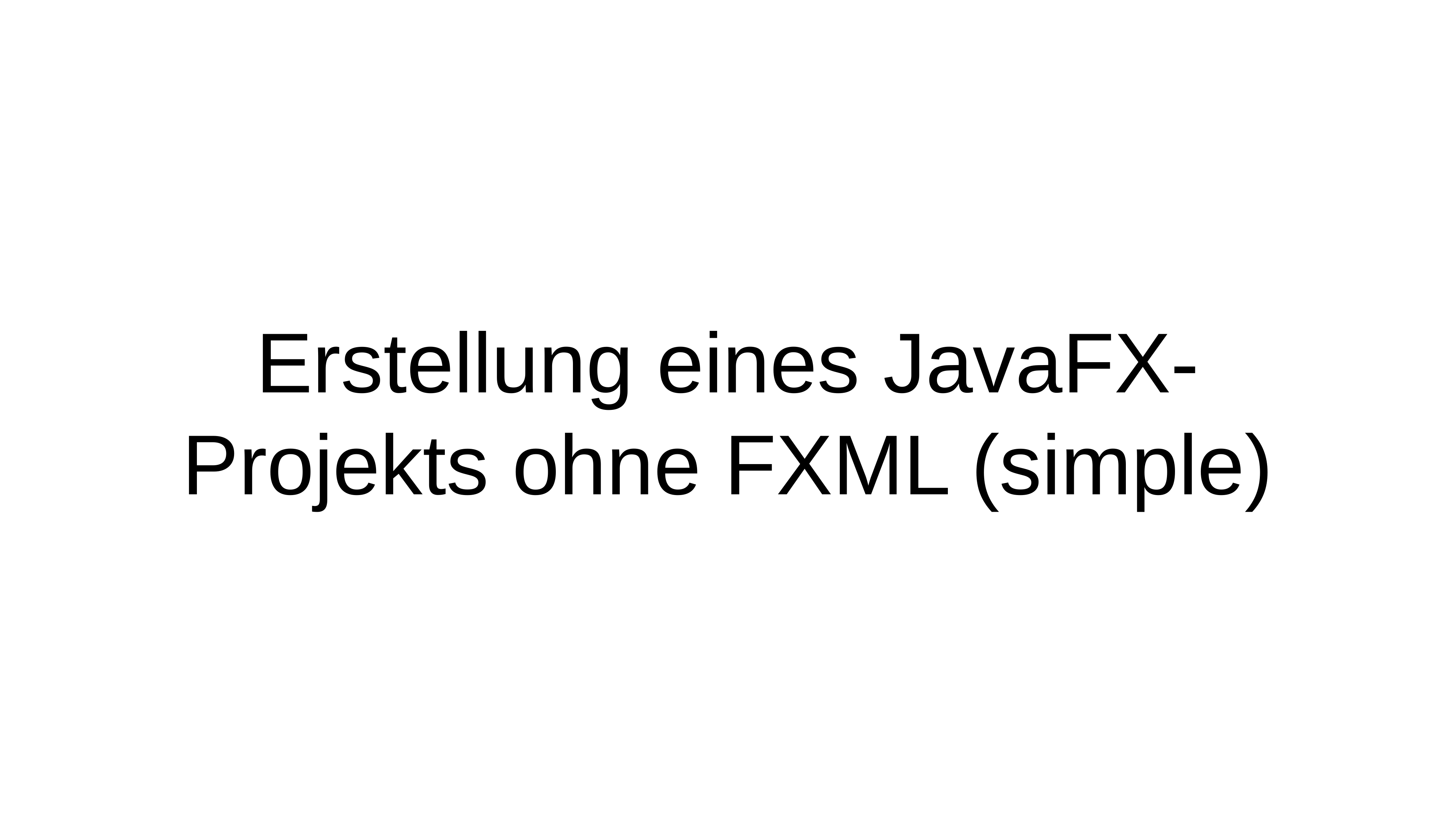

# Erstellung eines JavaFX-Projekts ohne FXML (simple)